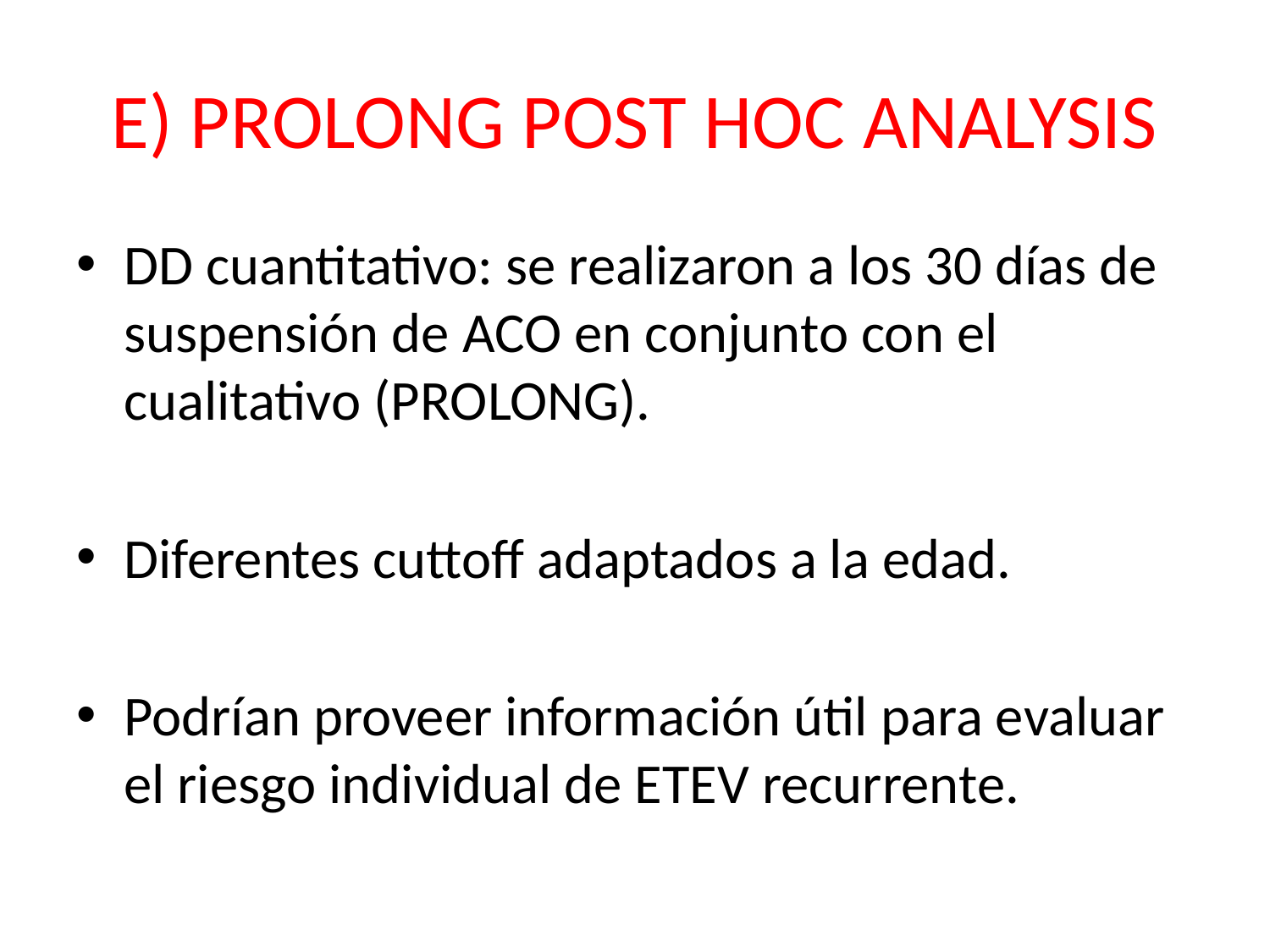

# E) PROLONG POST HOC ANALYSIS
DD cuantitativo: se realizaron a los 30 días de suspensión de ACO en conjunto con el cualitativo (PROLONG).

Diferentes cuttoff adaptados a la edad.

Podrían proveer información útil para evaluar el riesgo individual de ETEV recurrente.